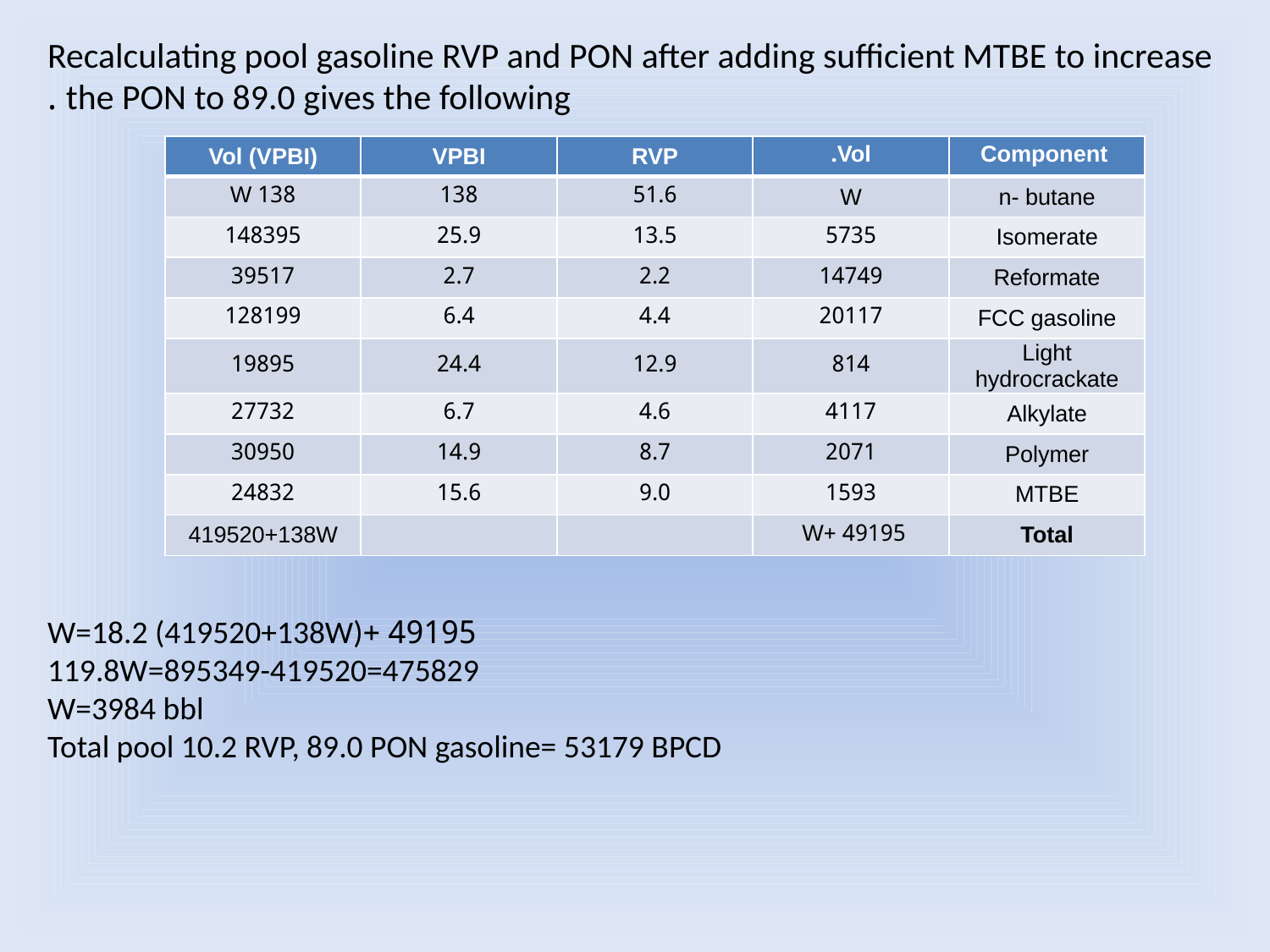

Recalculating pool gasoline RVP and PON after adding sufficient MTBE to increase the PON to 89.0 gives the following .

49195 +W=18.2 (419520+138W)
119.8W=895349-419520=475829
W=3984 bbl
Total pool 10.2 RVP, 89.0 PON gasoline= 53179 BPCD

| Vol (VPBI) | VPBI | RVP | Vol. | Component |
| --- | --- | --- | --- | --- |
| 138 W | 138 | 51.6 | W | n- butane |
| 148395 | 25.9 | 13.5 | 5735 | Isomerate |
| 39517 | 2.7 | 2.2 | 14749 | Reformate |
| 128199 | 6.4 | 4.4 | 20117 | FCC gasoline |
| 19895 | 24.4 | 12.9 | 814 | Light hydrocrackate |
| 27732 | 6.7 | 4.6 | 4117 | Alkylate |
| 30950 | 14.9 | 8.7 | 2071 | Polymer |
| 24832 | 15.6 | 9.0 | 1593 | MTBE |
| 419520+138W |  |  | 49195 +W | Total |